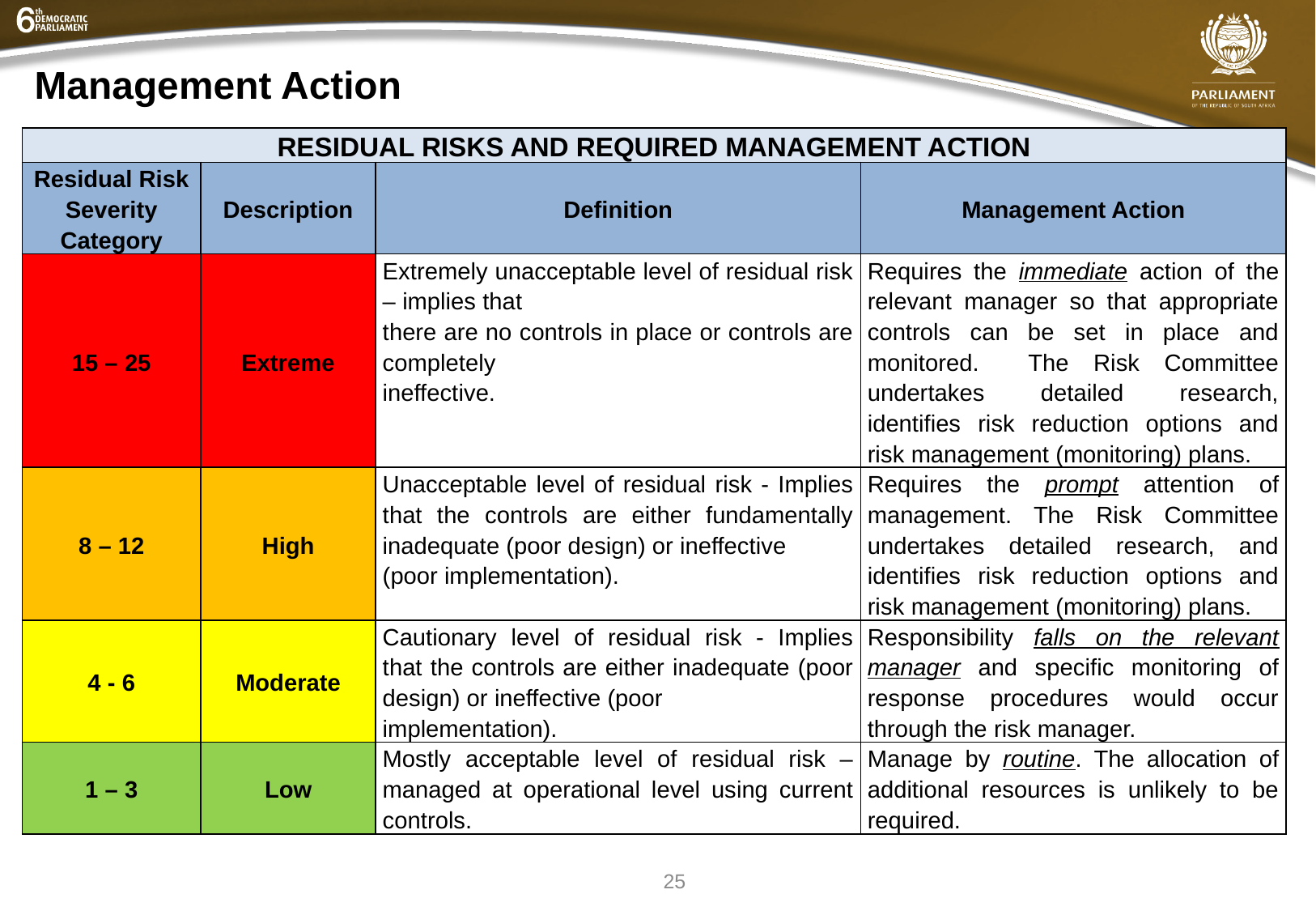

Management Action
| RESIDUAL RISKS AND REQUIRED MANAGEMENT ACTION |  |  |  |
| --- | --- | --- | --- |
| Residual Risk Severity Category | Description | Definition | Management Action |
| 15 – 25 | Extreme | Extremely unacceptable level of residual risk – implies that there are no controls in place or controls are completely ineffective. | Requires the immediate action of the relevant manager so that appropriate controls can be set in place and monitored. The Risk Committee undertakes detailed research, identifies risk reduction options and risk management (monitoring) plans. |
| 8 – 12 | High | Unacceptable level of residual risk - Implies that the controls are either fundamentally inadequate (poor design) or ineffective (poor implementation). | Requires the prompt attention of management. The Risk Committee undertakes detailed research, and identifies risk reduction options and risk management (monitoring) plans. |
| 4 - 6 | Moderate | Cautionary level of residual risk - Implies that the controls are either inadequate (poor design) or ineffective (poor implementation). | Responsibility falls on the relevant manager and specific monitoring of response procedures would occur through the risk manager. |
| 1 – 3 | Low | Mostly acceptable level of residual risk – managed at operational level using current controls. | Manage by routine. The allocation of additional resources is unlikely to be required. |
25